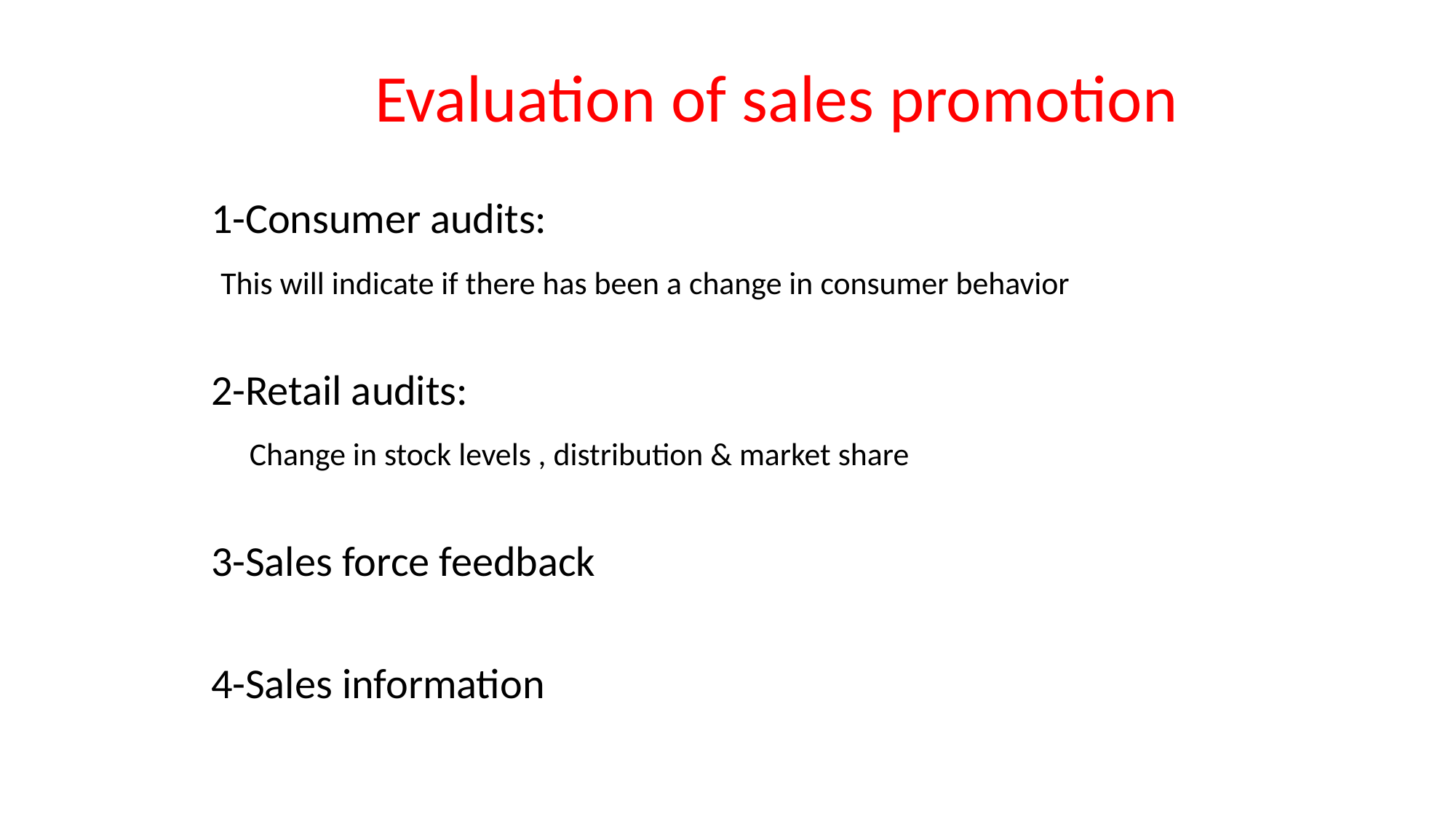

# Evaluation of sales promotion
1-Consumer audits:
 This will indicate if there has been a change in consumer behavior

2-Retail audits:
    Change in stock levels , distribution & market share

3-Sales force feedback

4-Sales information